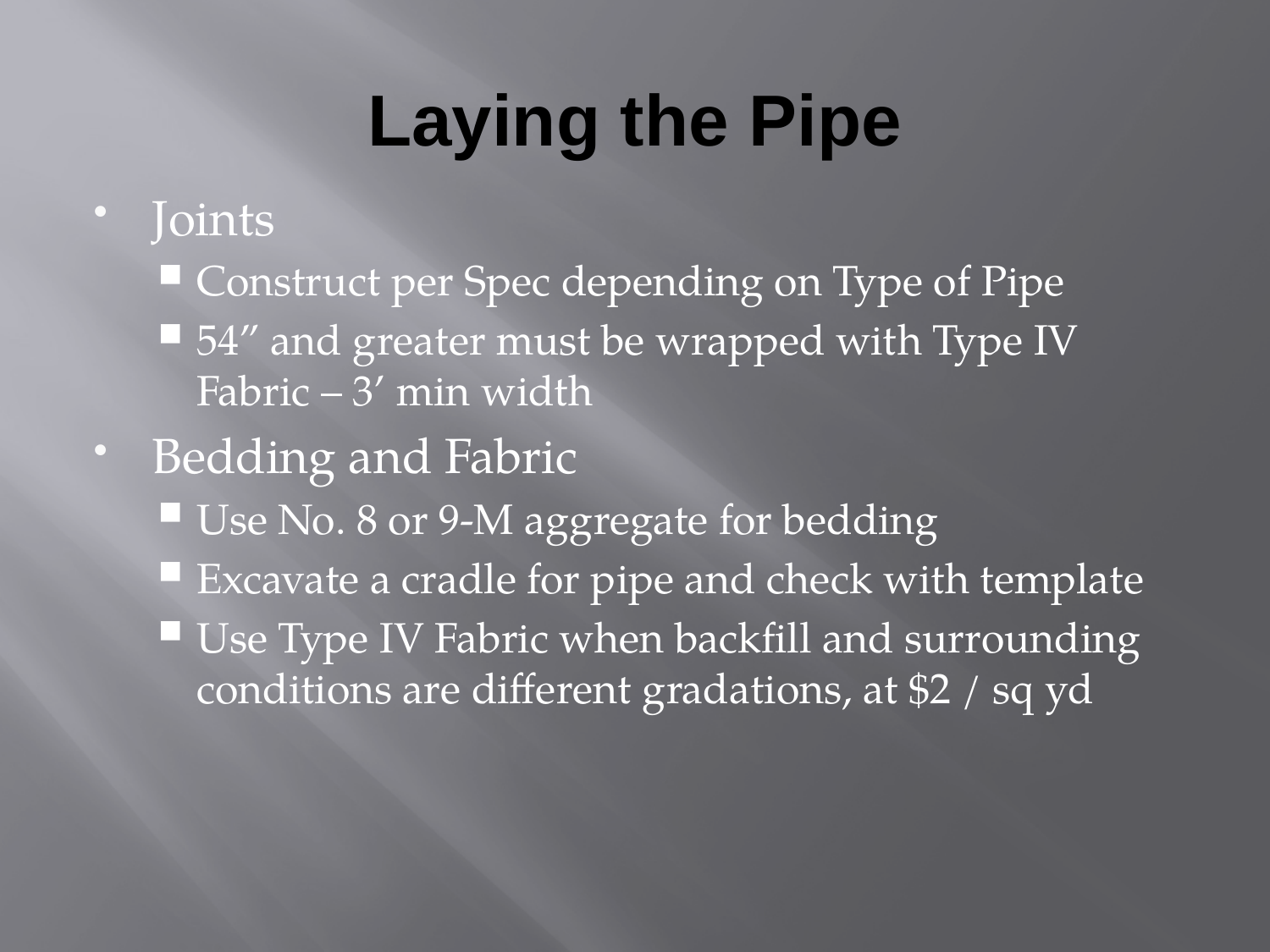

# Laying the Pipe
Joints
Construct per Spec depending on Type of Pipe
54” and greater must be wrapped with Type IV Fabric – 3’ min width
Bedding and Fabric
Use No. 8 or 9-M aggregate for bedding
Excavate a cradle for pipe and check with template
Use Type IV Fabric when backfill and surrounding conditions are different gradations, at $2 / sq yd